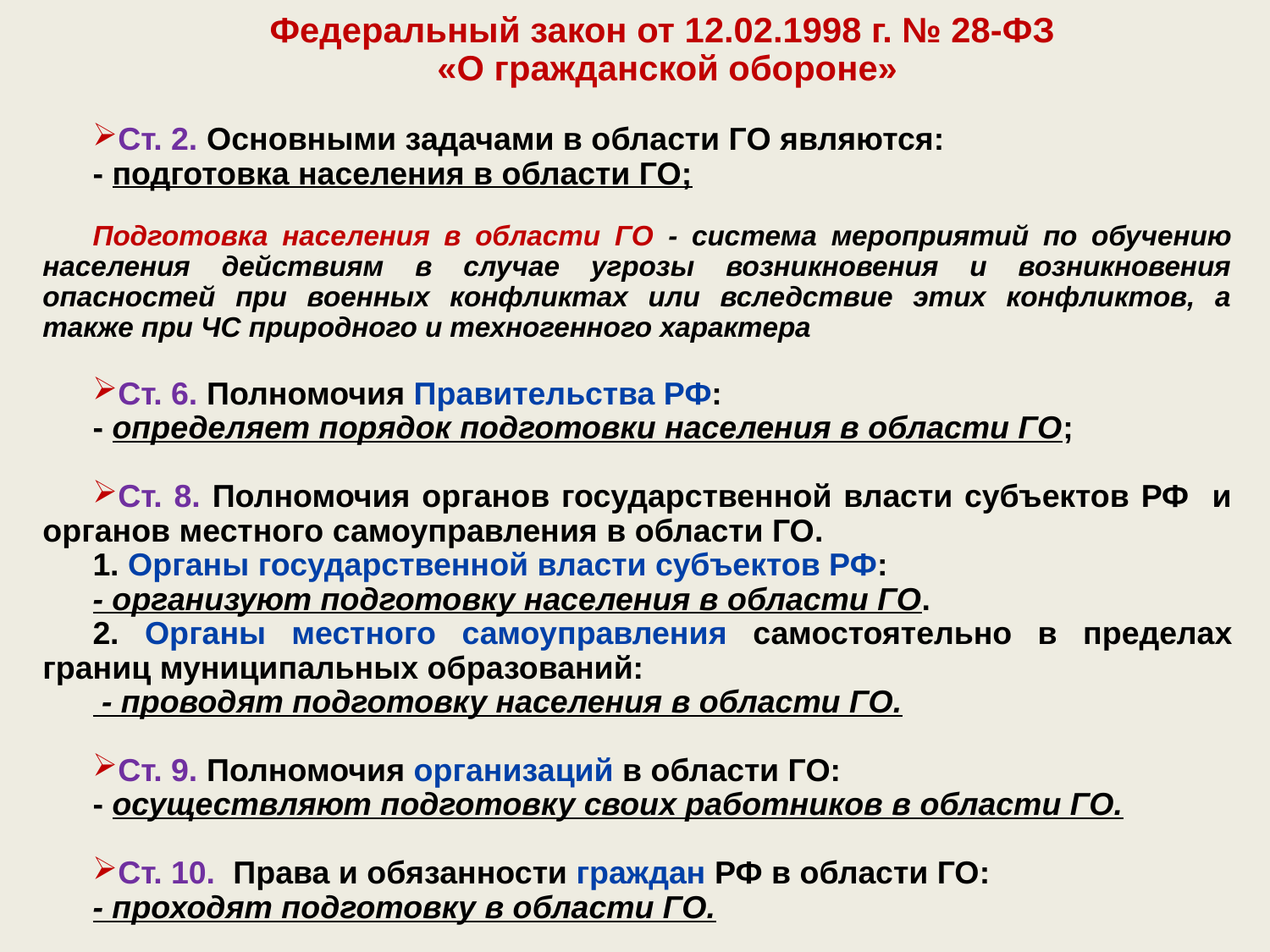

Федеральный закон от 12.02.1998 г. № 28-ФЗ
 «О гражданской обороне»

Ст. 2. Основными задачами в области ГО являются:
- подготовка населения в области ГО;

Подготовка населения в области ГО - система мероприятий по обучению населения действиям в случае угрозы возникновения и возникновения опасностей при военных конфликтах или вследствие этих конфликтов, а также при ЧС природного и техногенного характера

Ст. 6. Полномочия Правительства РФ:
- определяет порядок подготовки населения в области ГО;

Ст. 8. Полномочия органов государственной власти субъектов РФ  и органов местного самоуправления в области ГО.
1. Органы государственной власти субъектов РФ:
- организуют подготовку населения в области ГО.
2. Органы местного самоуправления самостоятельно в пределах границ муниципальных образований:
 - проводят подготовку населения в области ГО.

Ст. 9. Полномочия организаций в области ГО:
- осуществляют подготовку своих работников в области ГО.

Ст. 10.  Права и обязанности граждан РФ в области ГО:
- проходят подготовку в области ГО.